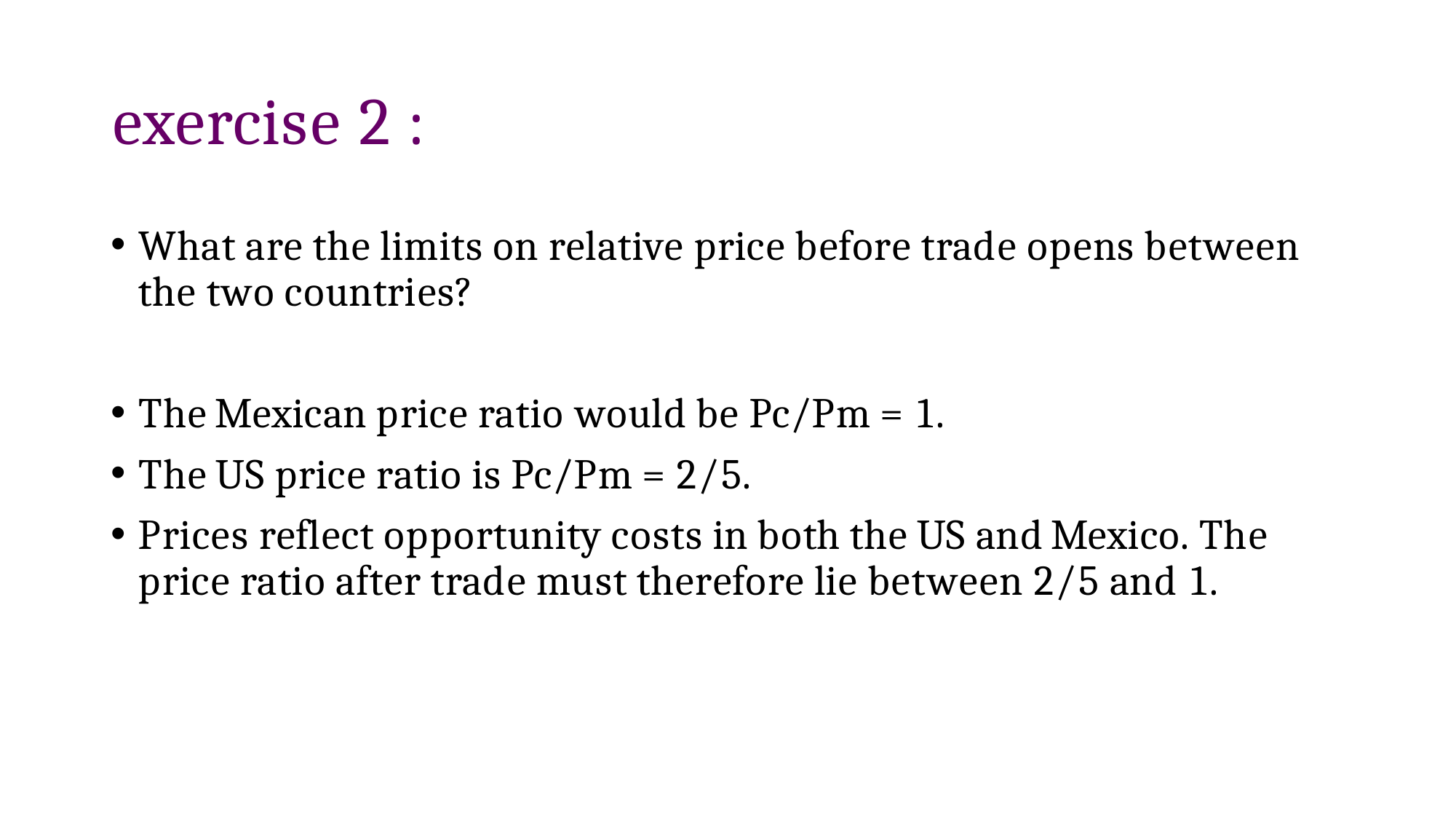

# exercise 2 :
What are the limits on relative price before trade opens between the two countries?

The Mexican price ratio would be Pc/Pm = 1.
The US price ratio is Pc/Pm = 2/5.
Prices reflect opportunity costs in both the US and Mexico. The price ratio after trade must therefore lie between 2/5 and 1.